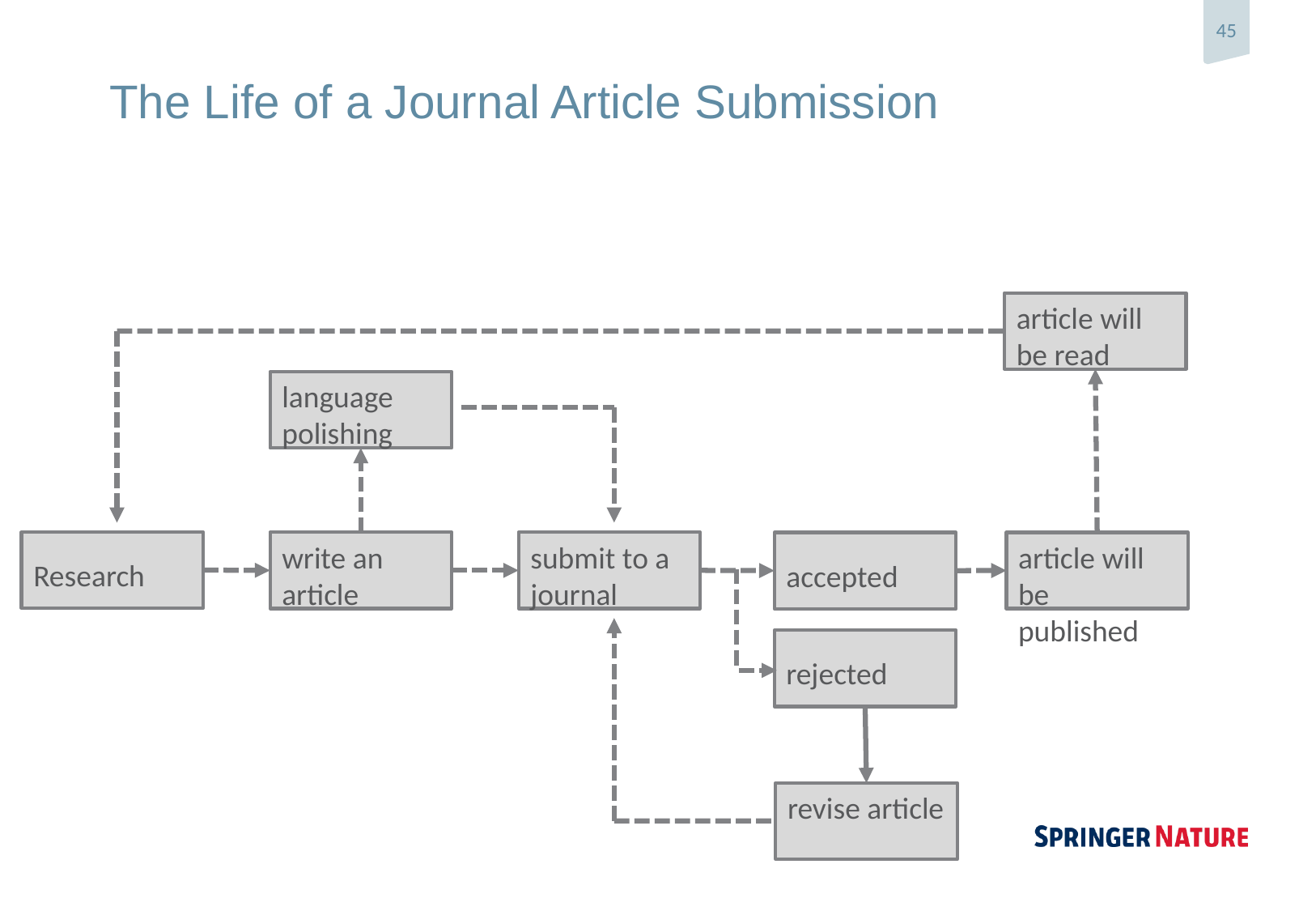

# The Life of a Journal Article Submission
article will be read
language polishing
Research
write an article
submit to a journal
accepted
article will be published
rejected
revise article